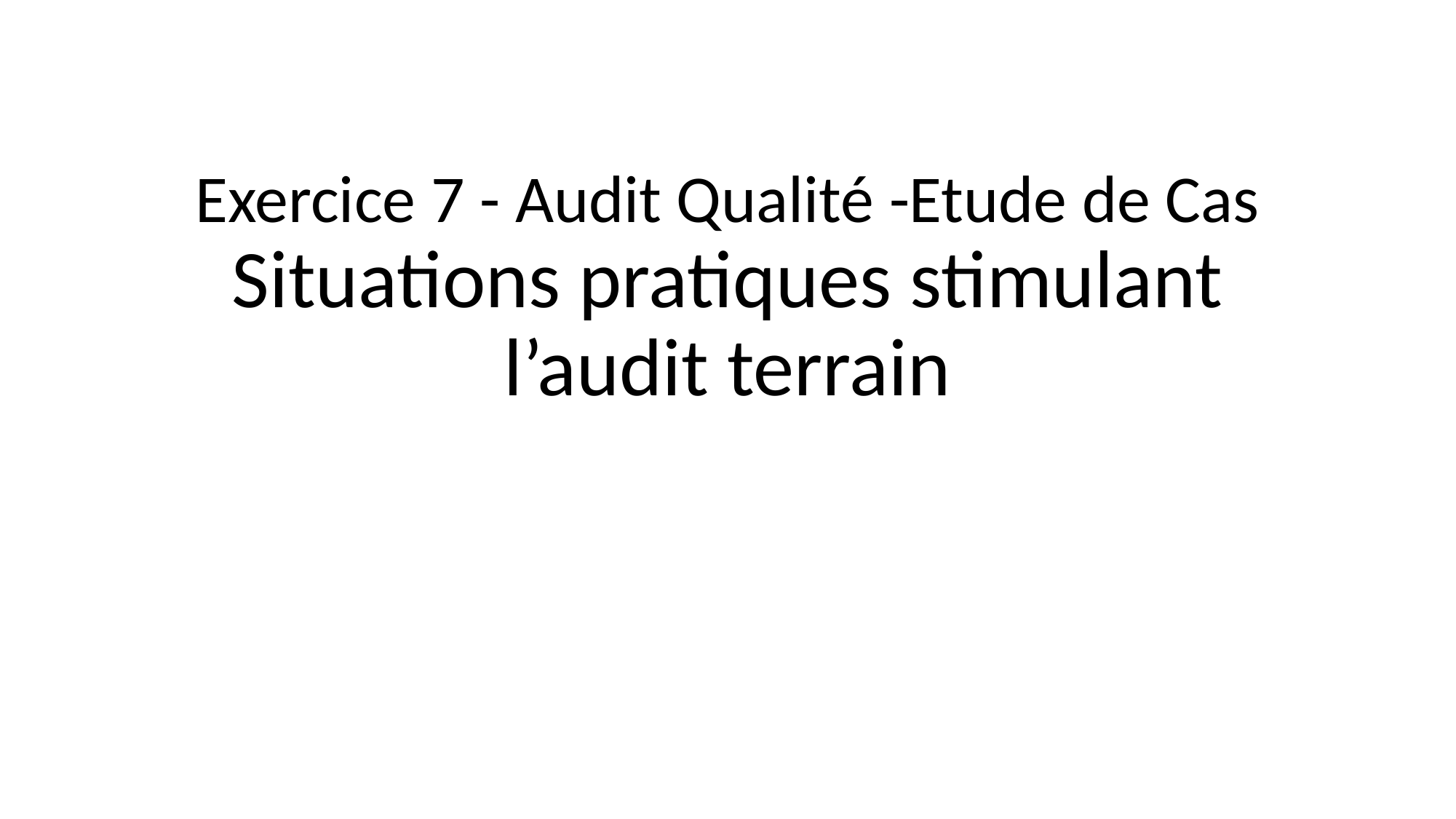

# Exercice 7 - Audit Qualité -Etude de Cas Situations pratiques stimulant l’audit terrain